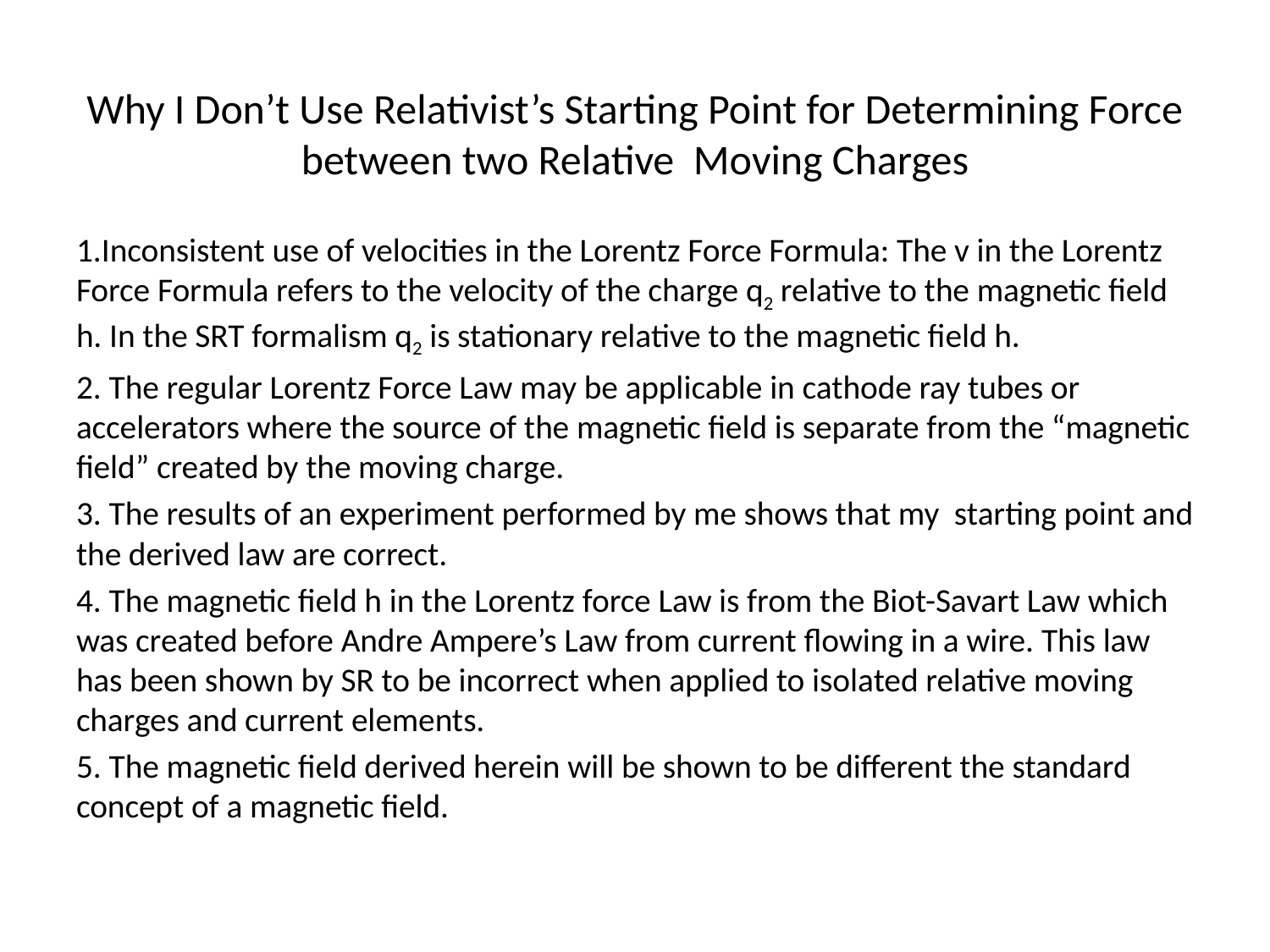

# Why I Don’t Use Relativist’s Starting Point for Determining Force between two Relative  Moving Charges
1.Inconsistent use of velocities in the Lorentz Force Formula: The v in the Lorentz Force Formula refers to the velocity of the charge q2 relative to the magnetic field h. In the SRT formalism q2 is stationary relative to the magnetic field h.
2. The regular Lorentz Force Law may be applicable in cathode ray tubes or accelerators where the source of the magnetic field is separate from the “magnetic field” created by the moving charge.
3. The results of an experiment performed by me shows that my  starting point and the derived law are correct.
4. The magnetic field h in the Lorentz force Law is from the Biot-Savart Law which was created before Andre Ampere’s Law from current flowing in a wire. This law has been shown by SR to be incorrect when applied to isolated relative moving charges and current elements.
5. The magnetic field derived herein will be shown to be different the standard concept of a magnetic field.